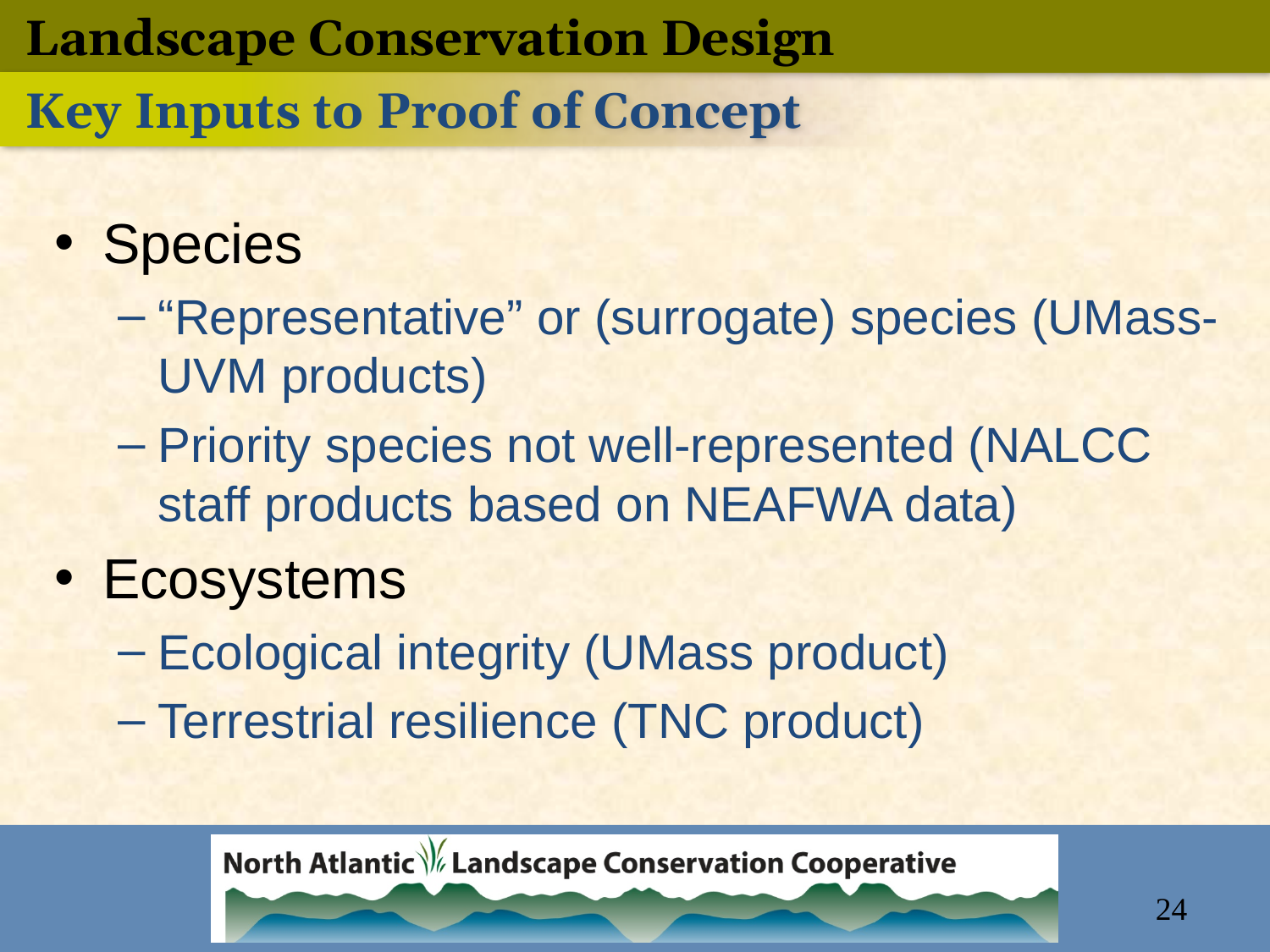

Landscape Conservation Design
 Key Inputs to Proof of Concept
Species
“Representative” or (surrogate) species (UMass-UVM products)
Priority species not well-represented (NALCC staff products based on NEAFWA data)
Ecosystems
Ecological integrity (UMass product)
Terrestrial resilience (TNC product)
24